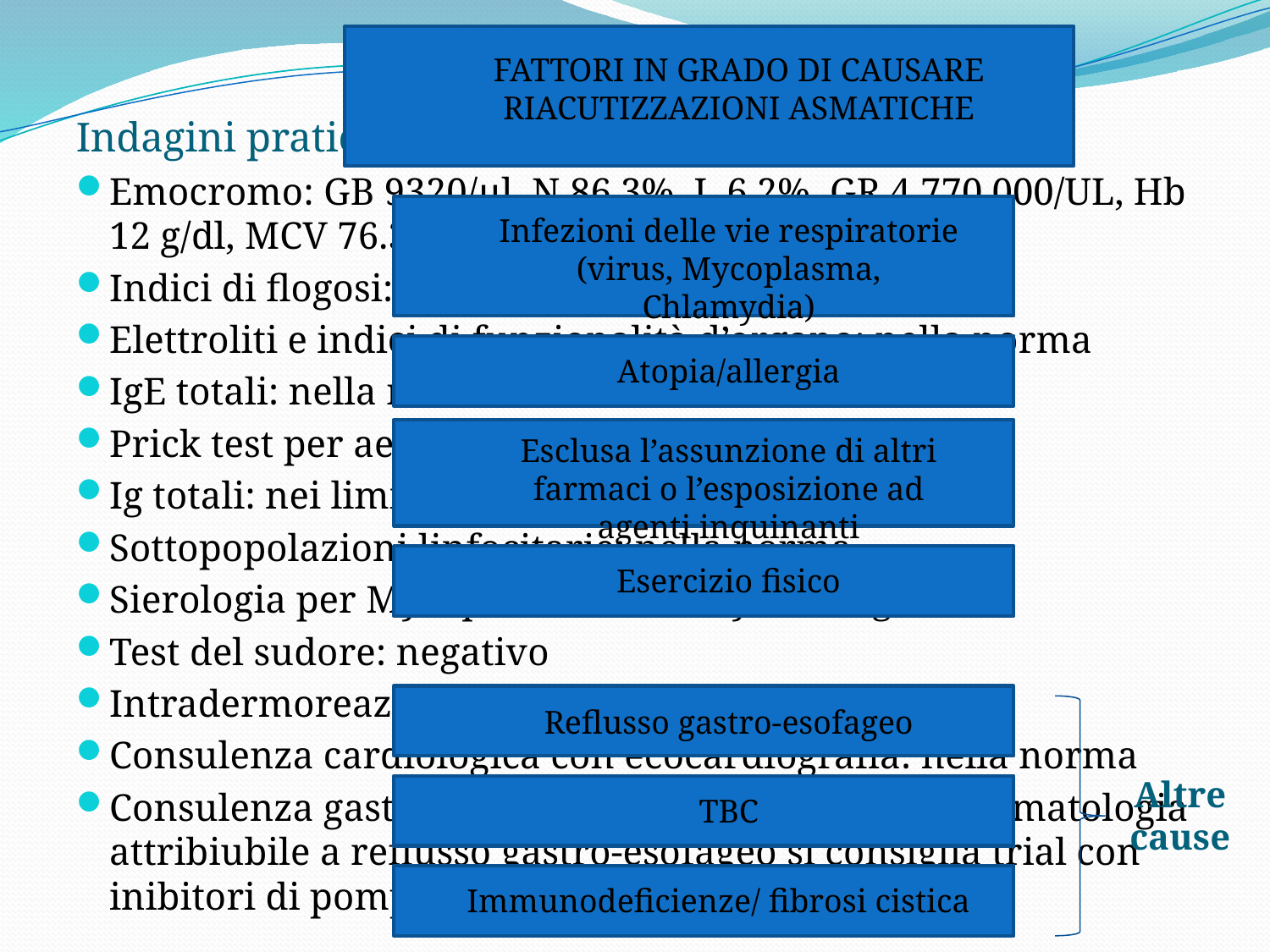

FATTORI IN GRADO DI CAUSARE RIACUTIZZAZIONI ASMATICHE
Indagini praticate:
Emocromo: GB 9320/μl, N 86.3%, L 6.2%, GR 4.770.000/UL, Hb 12 g/dl, MCV 76.3 fl, PLT 275.000/ul
Indici di flogosi: VES 29 mm, PCR 16.5 mg/l
Elettroliti e indici di funzionalità d’organo: nella norma
IgE totali: nella norma
Prick test per aeroallergeni: negativi
Ig totali: nei limiti per età
Sottopopolazioni linfocitarie: nella norma
Sierologia per Mycoplasma e Chamydia: negativa
Test del sudore: negativo
Intradermoreazione secondo Mantoux: negativa
Consulenza cardiologica con ecocardiografia: nella norma
Consulenza gastroenterologica: per escludere sintomatologia attribiubile a reflusso gastro-esofageo si consiglia trial con inibitori di pompa protonica per 4 settimane

Infezioni delle vie respiratorie
(virus, Mycoplasma, Chlamydia)

Atopia/allergia

Esclusa l’assunzione di altri farmaci o l’esposizione ad agenti inquinanti

Esercizio fisico

Reflusso gastro-esofageo

Altre cause

TBC

Immunodeficienze/ fibrosi cistica